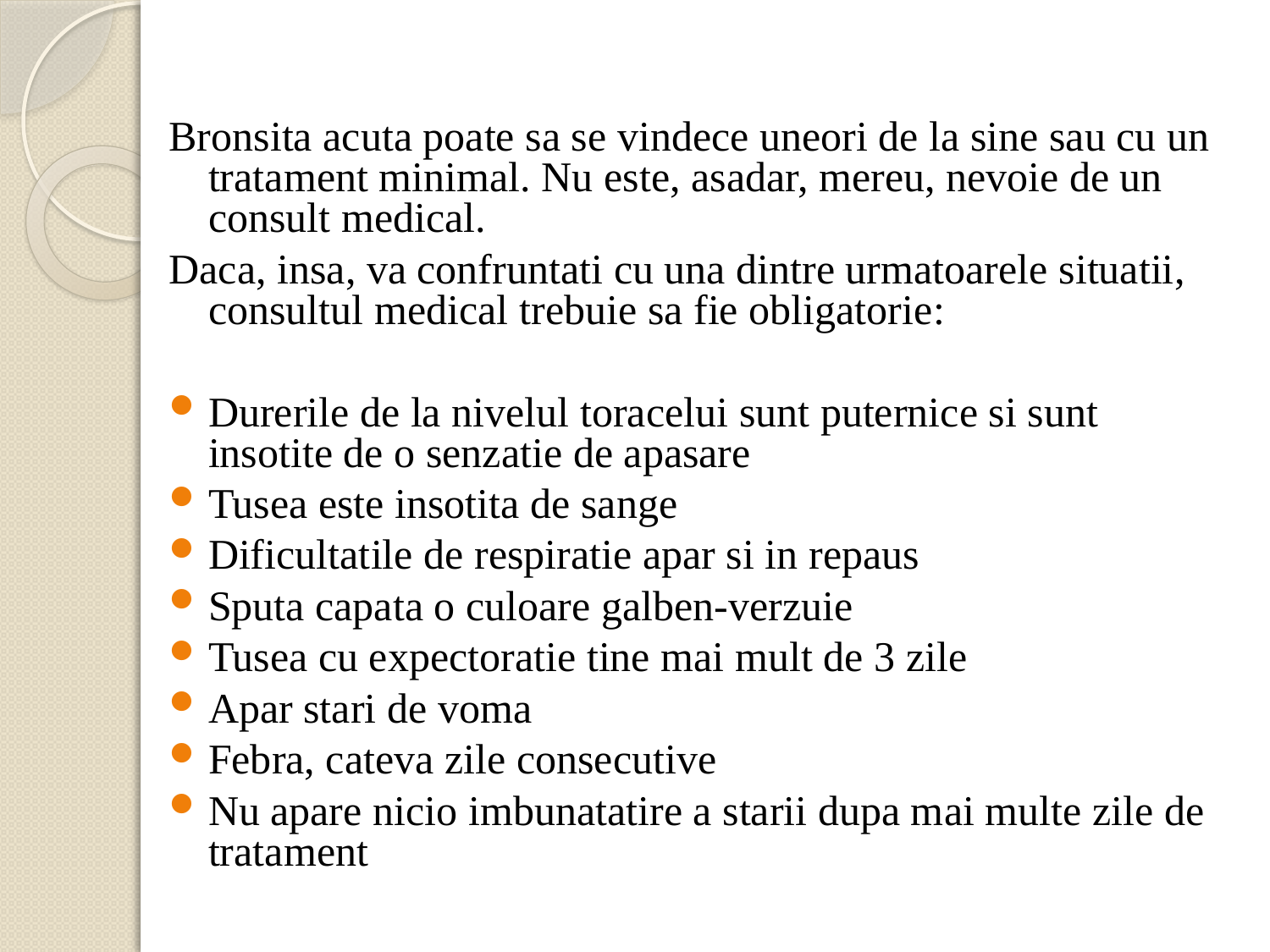

Bronsita acuta poate sa se vindece uneori de la sine sau cu un tratament minimal. Nu este, asadar, mereu, nevoie de un consult medical.
Daca, insa, va confruntati cu una dintre urmatoarele situatii, consultul medical trebuie sa fie obligatorie:

Durerile de la nivelul toracelui sunt puternice si sunt insotite de o senzatie de apasare
Tusea este insotita de sange
Dificultatile de respiratie apar si in repaus
Sputa capata o culoare galben-verzuie
Tusea cu expectoratie tine mai mult de 3 zile
Apar stari de voma
Febra, cateva zile consecutive
Nu apare nicio imbunatatire a starii dupa mai multe zile de tratament